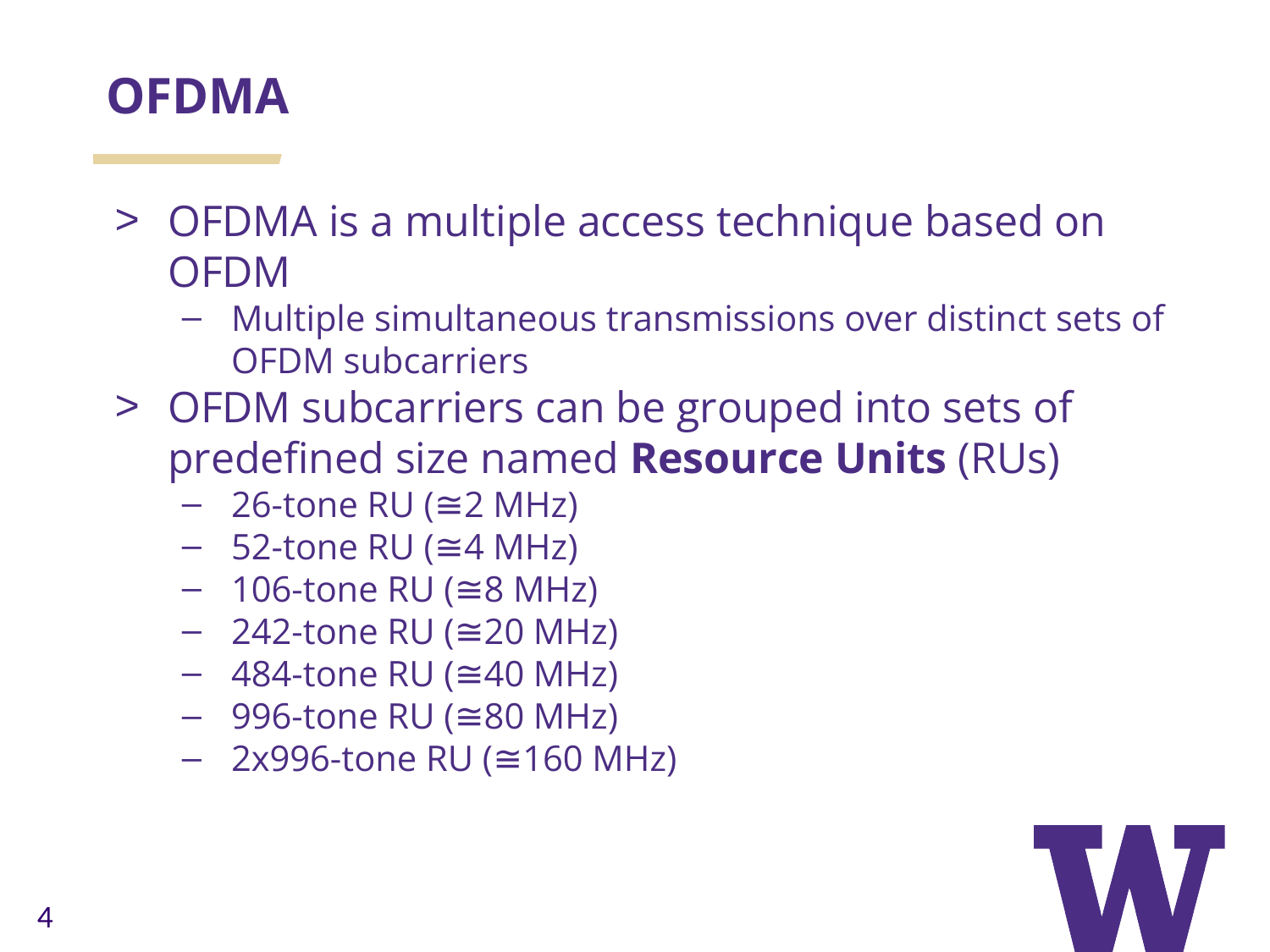

OFDMA
OFDMA is a multiple access technique based on OFDM
Multiple simultaneous transmissions over distinct sets of OFDM subcarriers
OFDM subcarriers can be grouped into sets of predefined size named Resource Units (RUs)
26-tone RU (≅2 MHz)
52-tone RU (≅4 MHz)
106-tone RU (≅8 MHz)
242-tone RU (≅20 MHz)
484-tone RU (≅40 MHz)
996-tone RU (≅80 MHz)
2x996-tone RU (≅160 MHz)